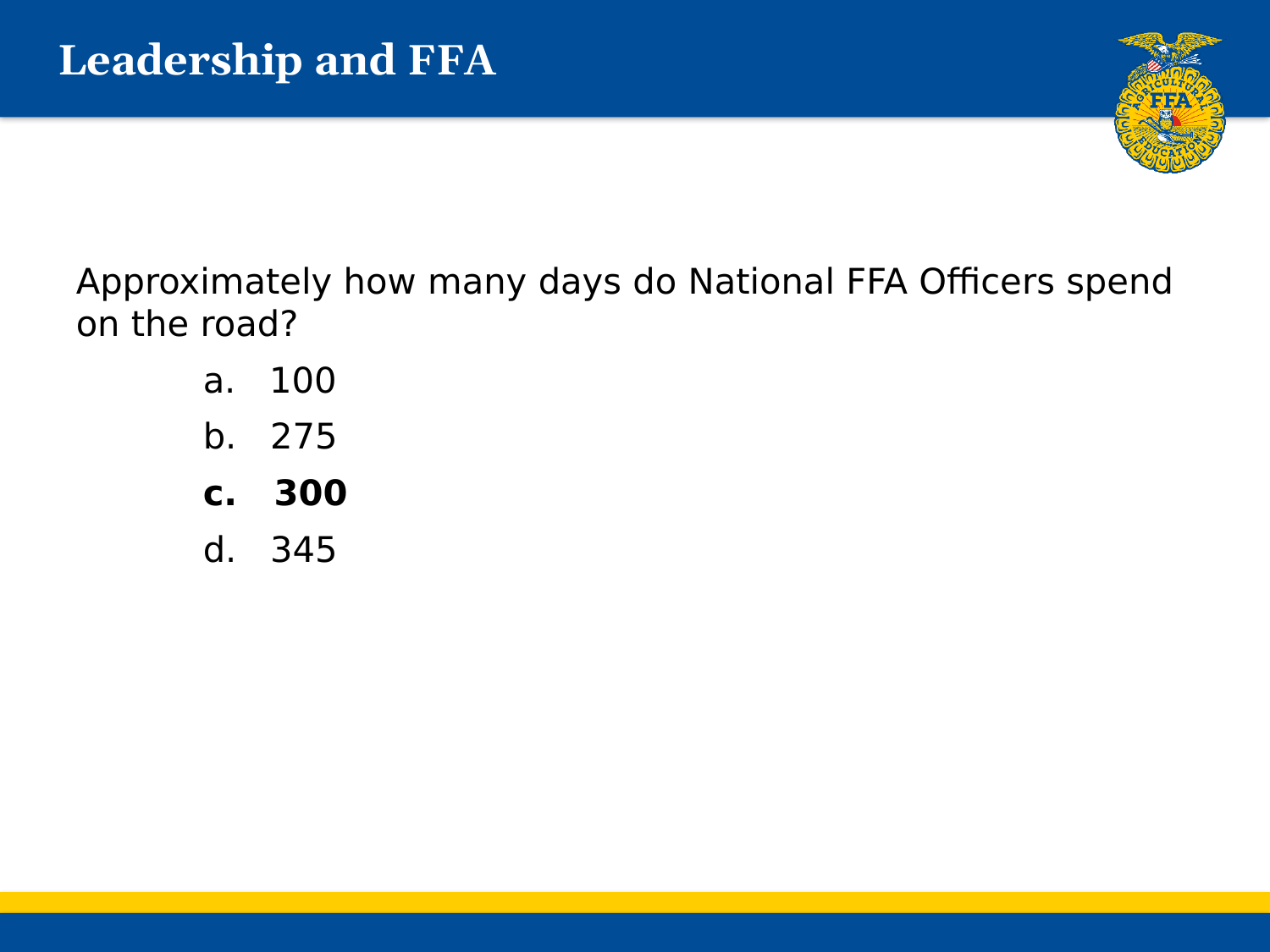

# Leadership and FFA
Approximately how many days do National FFA Officers spend on the road?
	a.   100
	b.   275
	c.   300
	d.   345